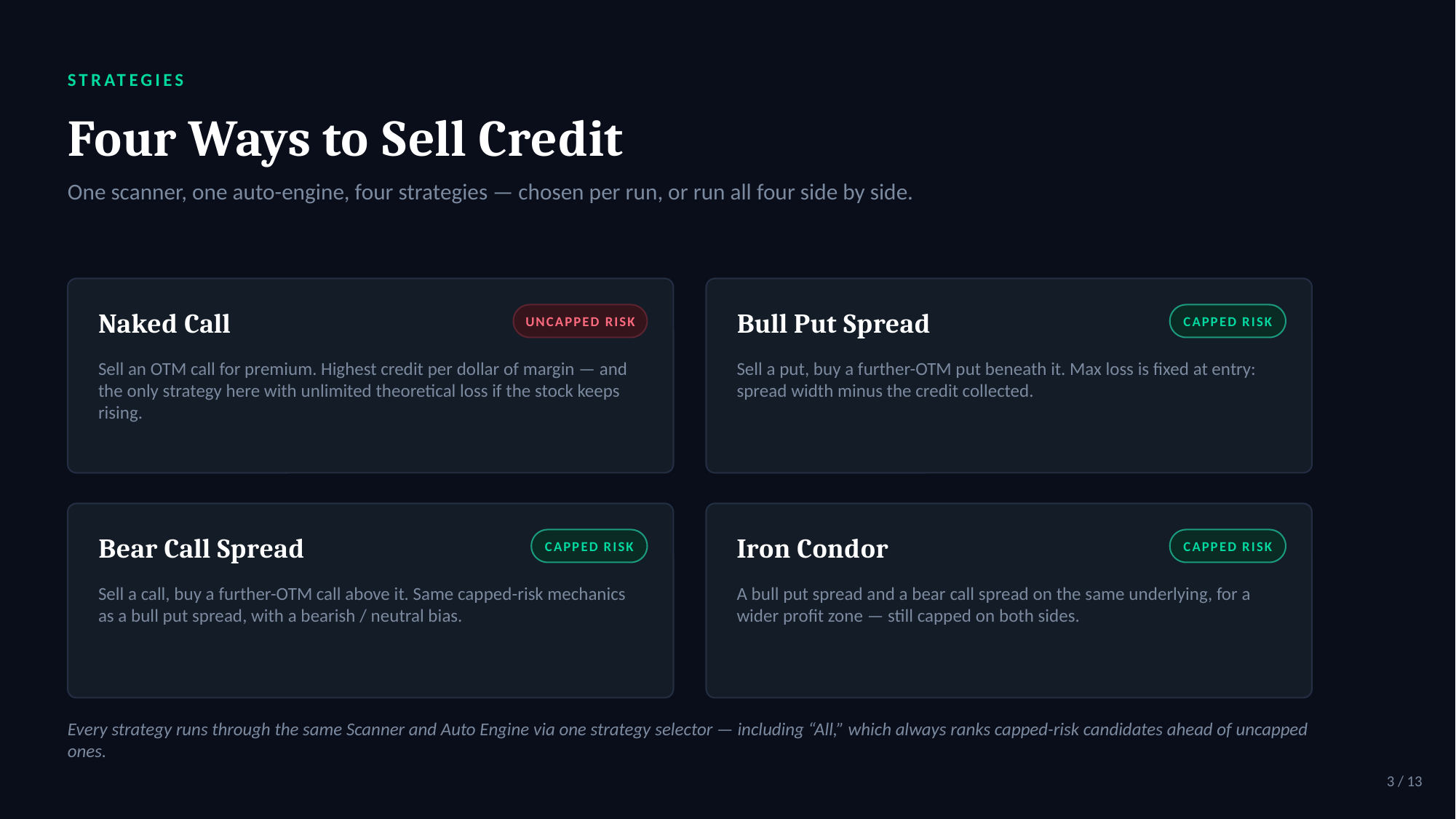

STRATEGIES
Four Ways to Sell Credit
One scanner, one auto-engine, four strategies — chosen per run, or run all four side by side.

Naked Call
Bull Put Spread

UNCAPPED RISK

CAPPED RISK
Sell an OTM call for premium. Highest credit per dollar of margin — and the only strategy here with unlimited theoretical loss if the stock keeps rising.
Sell a put, buy a further-OTM put beneath it. Max loss is fixed at entry: spread width minus the credit collected.

Bear Call Spread
Iron Condor

CAPPED RISK

CAPPED RISK
Sell a call, buy a further-OTM call above it. Same capped-risk mechanics as a bull put spread, with a bearish / neutral bias.
A bull put spread and a bear call spread on the same underlying, for a wider profit zone — still capped on both sides.
Every strategy runs through the same Scanner and Auto Engine via one strategy selector — including “All,” which always ranks capped-risk candidates ahead of uncapped ones.
3 / 13